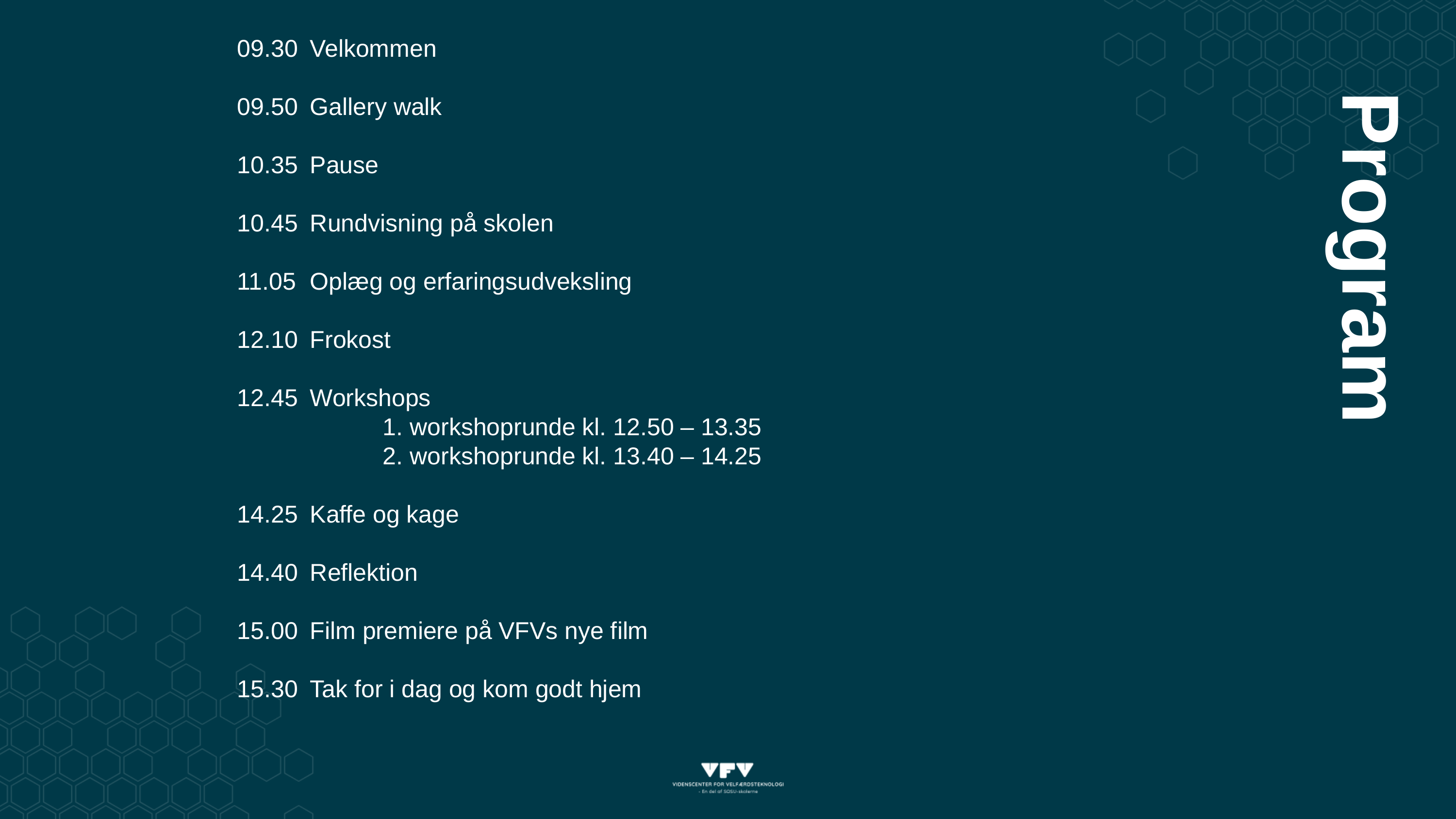

09.30	Velkommen

09.50	Gallery walk

10.35	Pause

10.45	Rundvisning på skolen

11.05	Oplæg og erfaringsudveksling

12.10	Frokost

12.45	Workshops
		1. workshoprunde kl. 12.50 – 13.35
		2. workshoprunde kl. 13.40 – 14.25

14.25	Kaffe og kage

14.40	Reflektion

15.00	Film premiere på VFVs nye film

15.30	Tak for i dag og kom godt hjem
Program